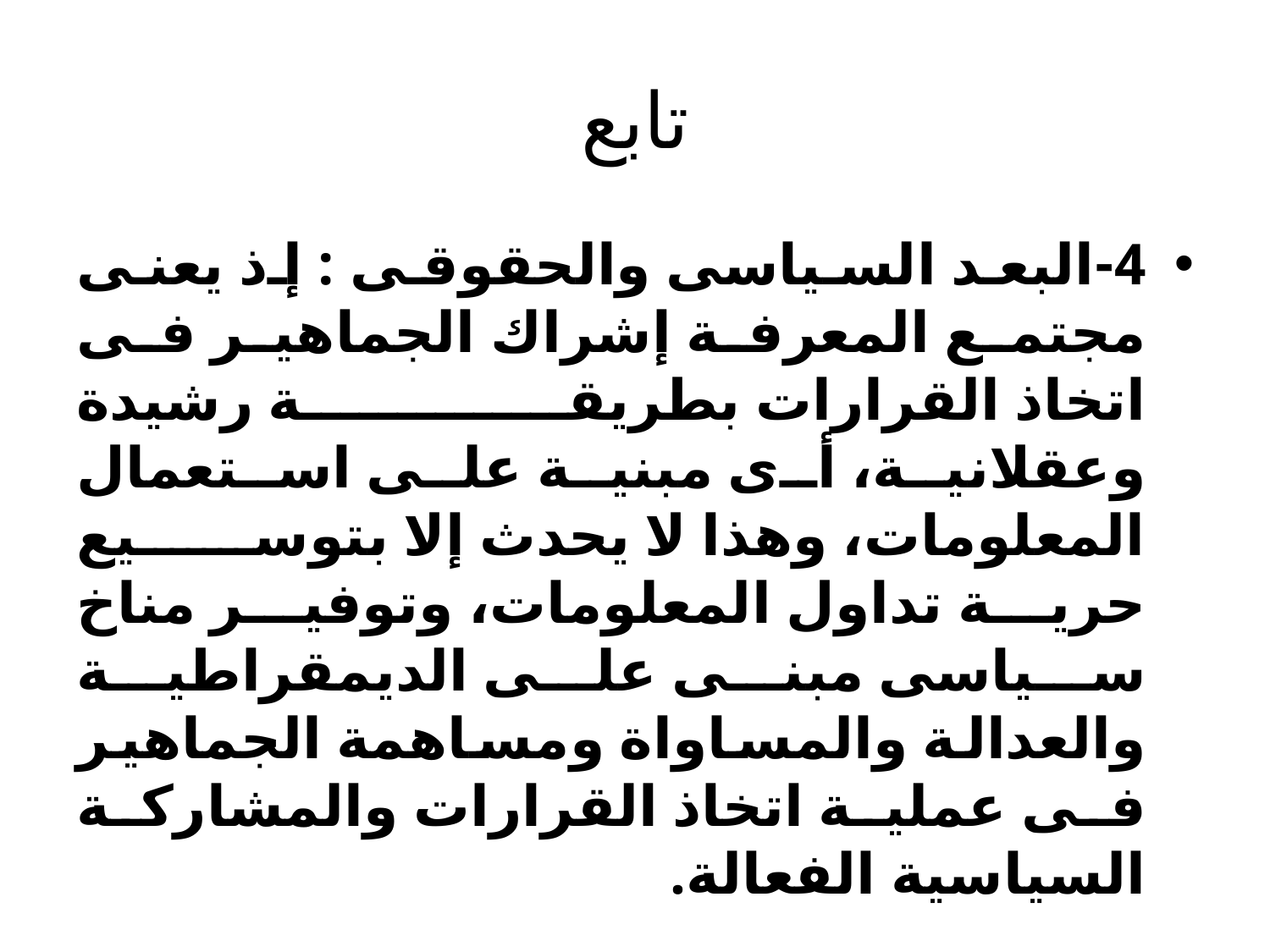

# تابع
4-البعد السياسى والحقوقى : إذ يعنى مجتمع المعرفة إشراك الجماهير فى اتخاذ القرارات بطريقة رشيدة وعقلانية، أى مبنية على استعمال المعلومات، وهذا لا يحدث إلا بتوسيع حرية تداول المعلومات، وتوفير مناخ سياسى مبنى على الديمقراطية والعدالة والمساواة ومساهمة الجماهير فى عملية اتخاذ القرارات والمشاركة السياسية الفعالة.